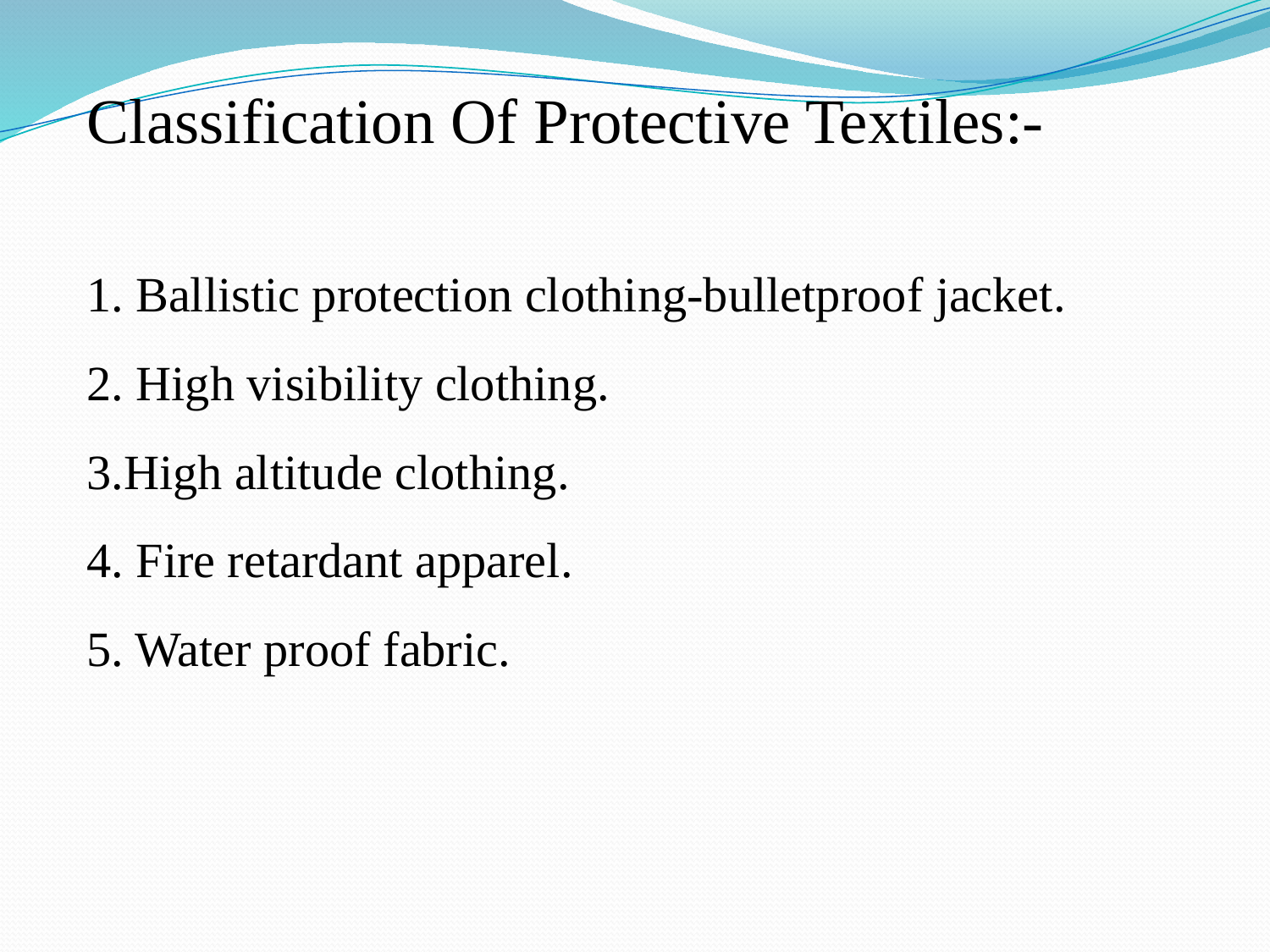

Classification Of Protective Textiles:-

1. Ballistic protection clothing-bulletproof jacket.
2. High visibility clothing.
3.High altitude clothing.
4. Fire retardant apparel.
5. Water proof fabric.